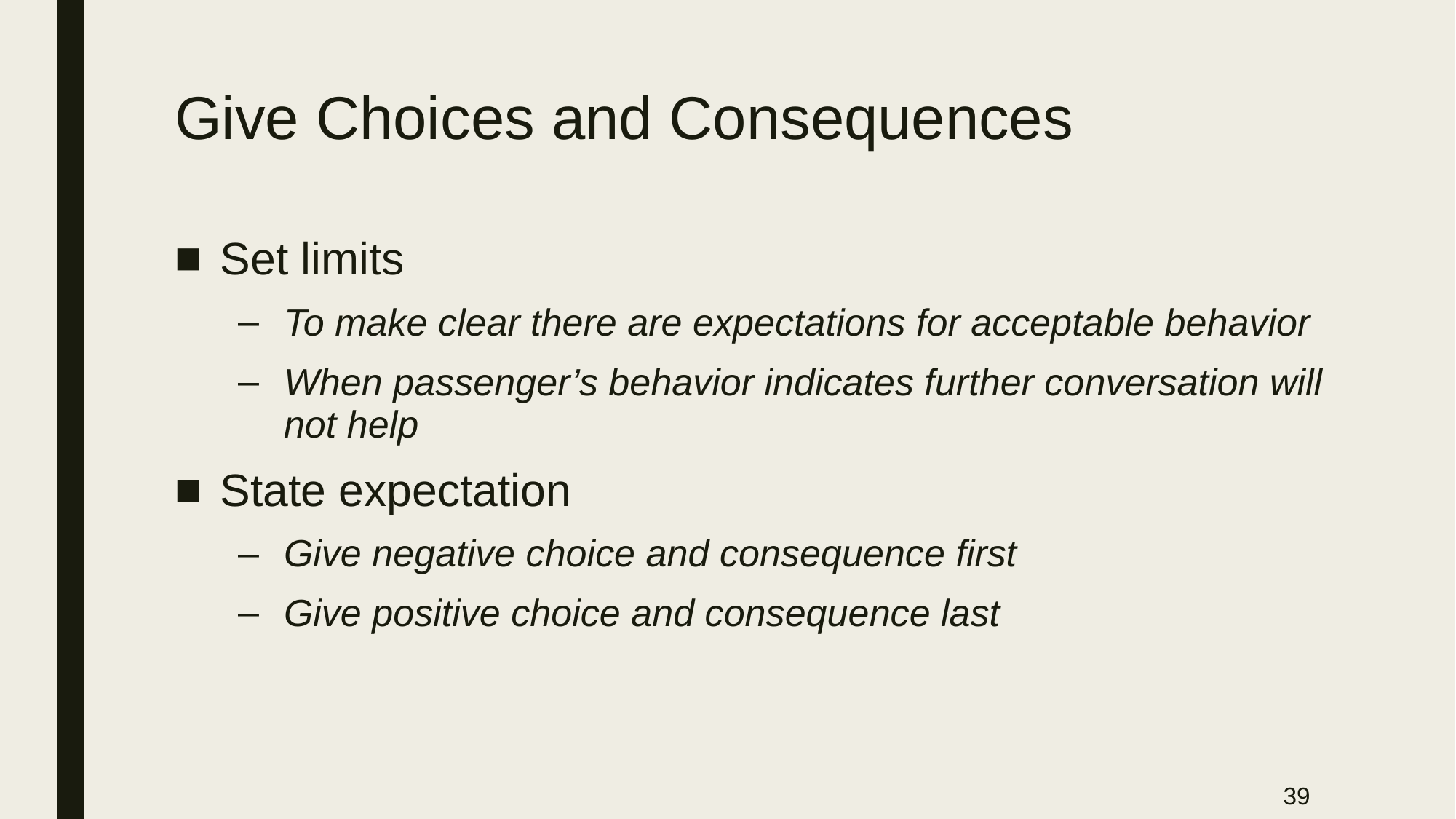

# Give Choices and Consequences
Set limits
To make clear there are expectations for acceptable behavior
When passenger’s behavior indicates further conversation will not help
State expectation
Give negative choice and consequence first
Give positive choice and consequence last
39